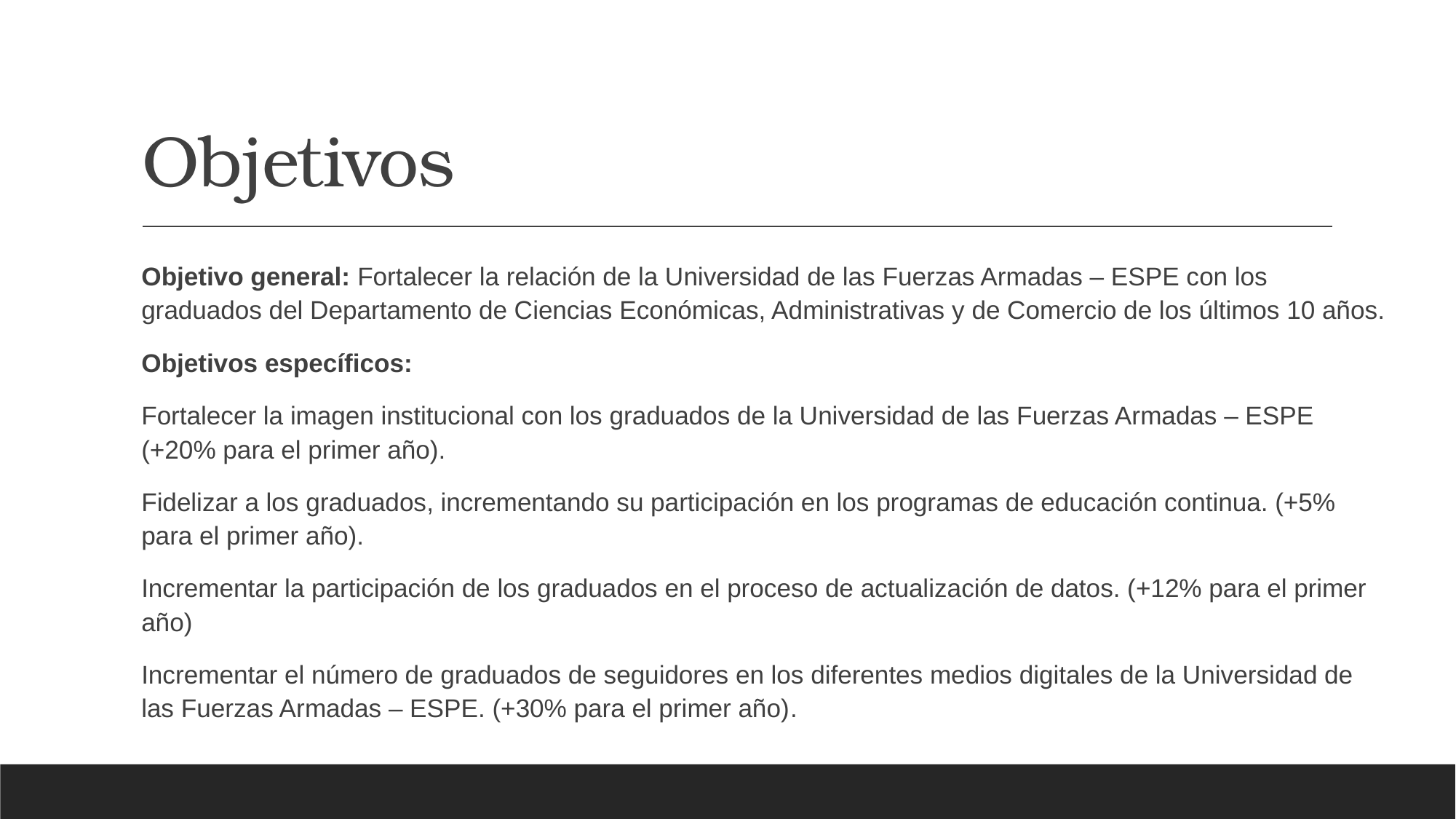

# Objetivos
Objetivo general: Fortalecer la relación de la Universidad de las Fuerzas Armadas – ESPE con los graduados del Departamento de Ciencias Económicas, Administrativas y de Comercio de los últimos 10 años.
Objetivos específicos:
Fortalecer la imagen institucional con los graduados de la Universidad de las Fuerzas Armadas – ESPE (+20% para el primer año).
Fidelizar a los graduados, incrementando su participación en los programas de educación continua. (+5% para el primer año).
Incrementar la participación de los graduados en el proceso de actualización de datos. (+12% para el primer año)
Incrementar el número de graduados de seguidores en los diferentes medios digitales de la Universidad de las Fuerzas Armadas – ESPE. (+30% para el primer año).